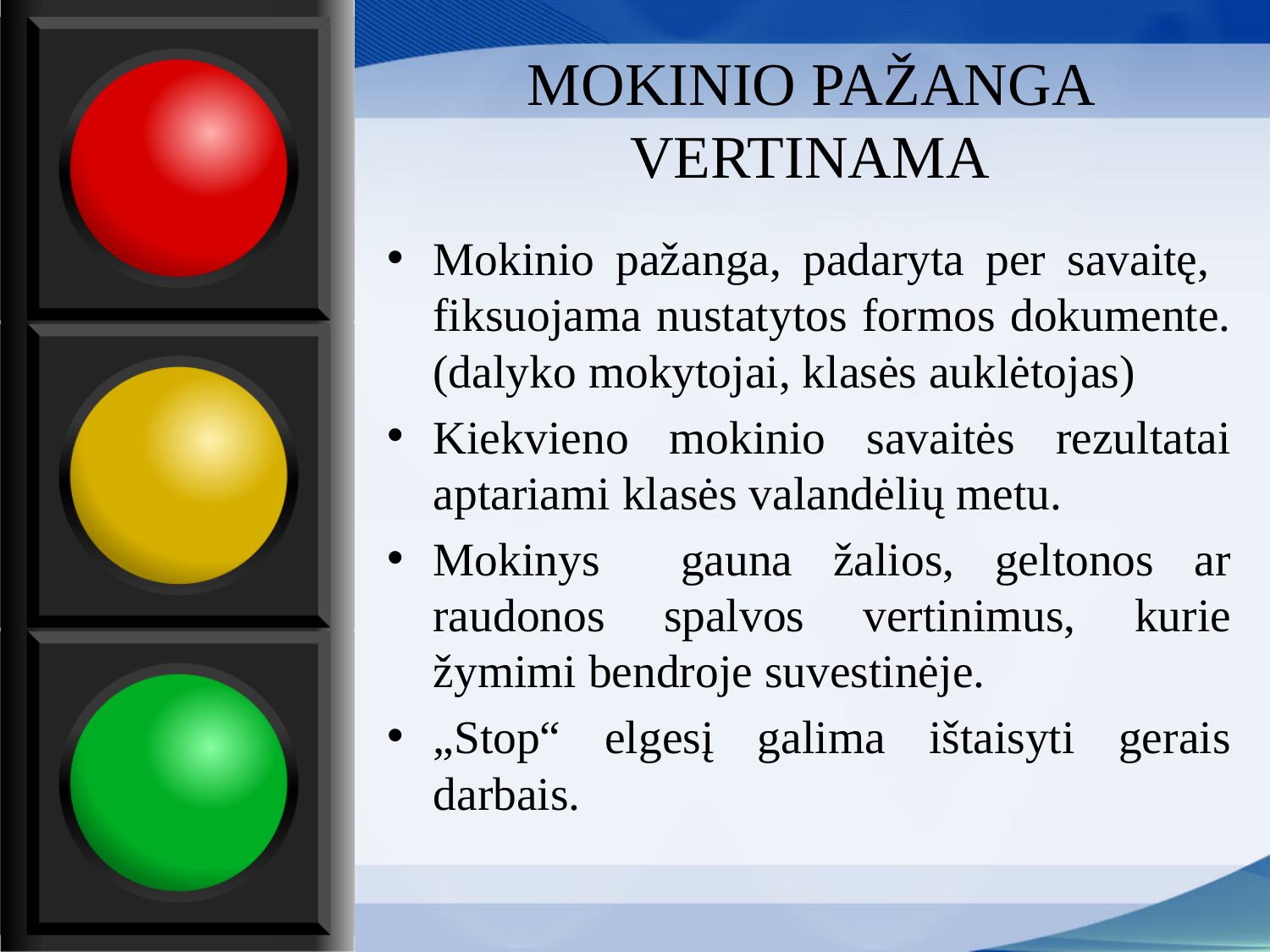

# MOKINIO PAŽANGA VERTINAMA
Mokinio pažanga, padaryta per savaitę,  fiksuojama nustatytos formos dokumente. (dalyko mokytojai, klasės auklėtojas)
Kiekvieno mokinio savaitės rezultatai aptariami klasės valandėlių metu.
Mokinys  gauna žalios, geltonos ar raudonos spalvos vertinimus, kurie žymimi bendroje suvestinėje.
„Stop“ elgesį galima ištaisyti gerais darbais.